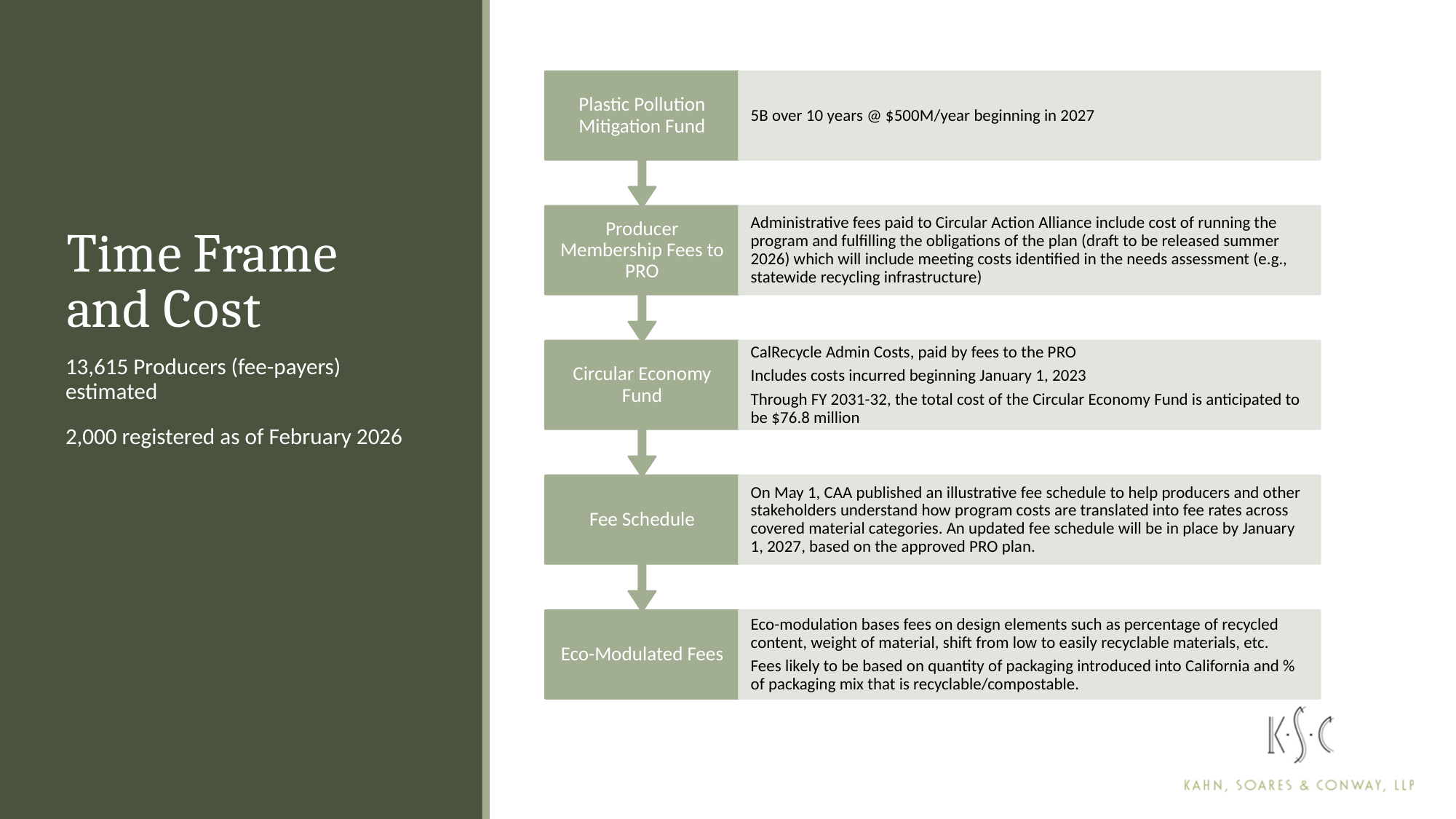

# Time Frame and Cost
Eco-Modulated Fees
Eco-modulation bases fees on design elements such as percentage of recycled content, weight of material, shift from low to easily recyclable materials, etc.
Fees likely to be based on quantity of packaging introduced into California and % of packaging mix that is recyclable/compostable.
Fee Schedule
On May 1, CAA published an illustrative fee schedule to help producers and other stakeholders understand how program costs are translated into fee rates across covered material categories. An updated fee schedule will be in place by January 1, 2027, based on the approved PRO plan.
Circular Economy Fund
CalRecycle Admin Costs, paid by fees to the PRO
Includes costs incurred beginning January 1, 2023
Through FY 2031-32, the total cost of the Circular Economy Fund is anticipated to be $76.8 million
Producer Membership Fees to PRO
Administrative fees paid to Circular Action Alliance include cost of running the program and fulfilling the obligations of the plan (draft to be released summer 2026) which will include meeting costs identified in the needs assessment (e.g., statewide recycling infrastructure)
Plastic Pollution Mitigation Fund
5B over 10 years @ $500M/year beginning in 2027
13,615 Producers (fee-payers) estimated
2,000 registered as of February 2026